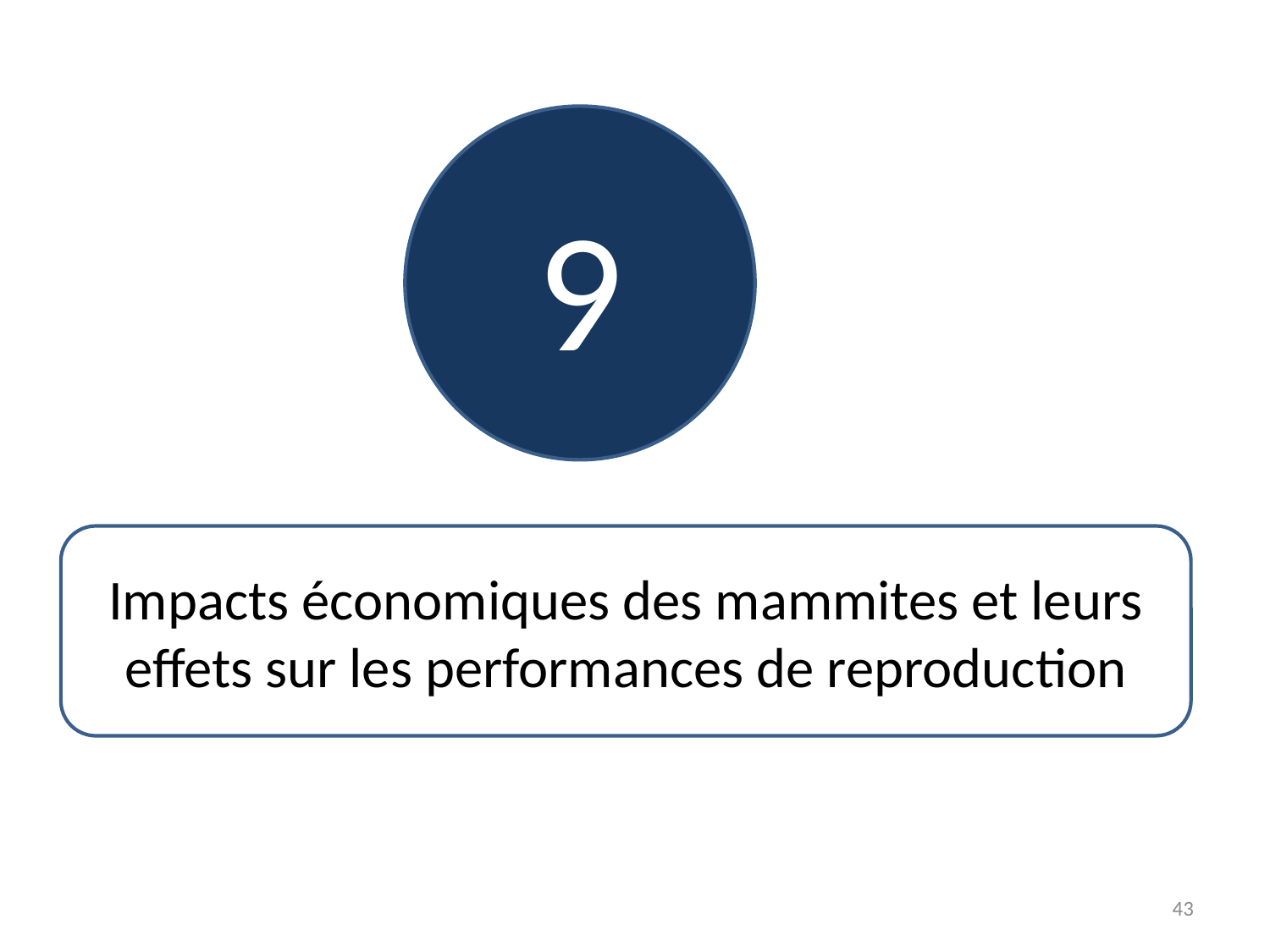

9
Impacts économiques des mammites et leurs
effets sur les performances de reproduction
43